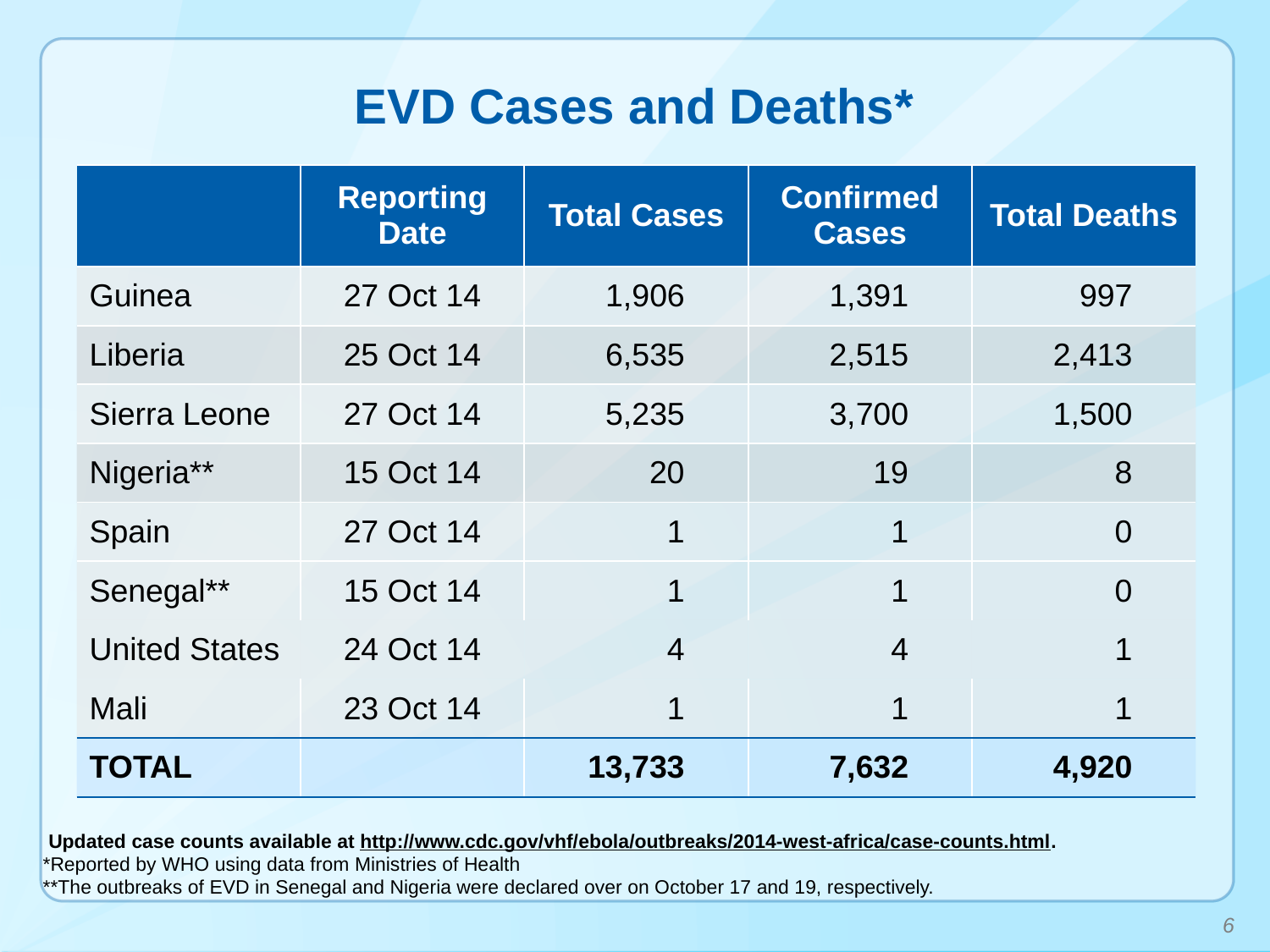

# EVD Cases and Deaths*
|  | Reporting Date | Total Cases | Confirmed Cases | Total Deaths |
| --- | --- | --- | --- | --- |
| Guinea | 27 Oct 14 | 1,906 | 1,391 | 997 |
| Liberia | 25 Oct 14 | 6,535 | 2,515 | 2,413 |
| Sierra Leone | 27 Oct 14 | 5,235 | 3,700 | 1,500 |
| Nigeria\*\* | 15 Oct 14 | 20 | 19 | 8 |
| Spain | 27 Oct 14 | 1 | 1 | 0 |
| Senegal\*\* | 15 Oct 14 | 1 | 1 | 0 |
| United States | 24 Oct 14 | 4 | 4 | 1 |
| Mali | 23 Oct 14 | 1 | 1 | 1 |
| TOTAL |  | 13,733 | 7,632 | 4,920 |
 Updated case counts available at http://www.cdc.gov/vhf/ebola/outbreaks/2014-west-africa/case-counts.html.
*Reported by WHO using data from Ministries of Health
**The outbreaks of EVD in Senegal and Nigeria were declared over on October 17 and 19, respectively.
6